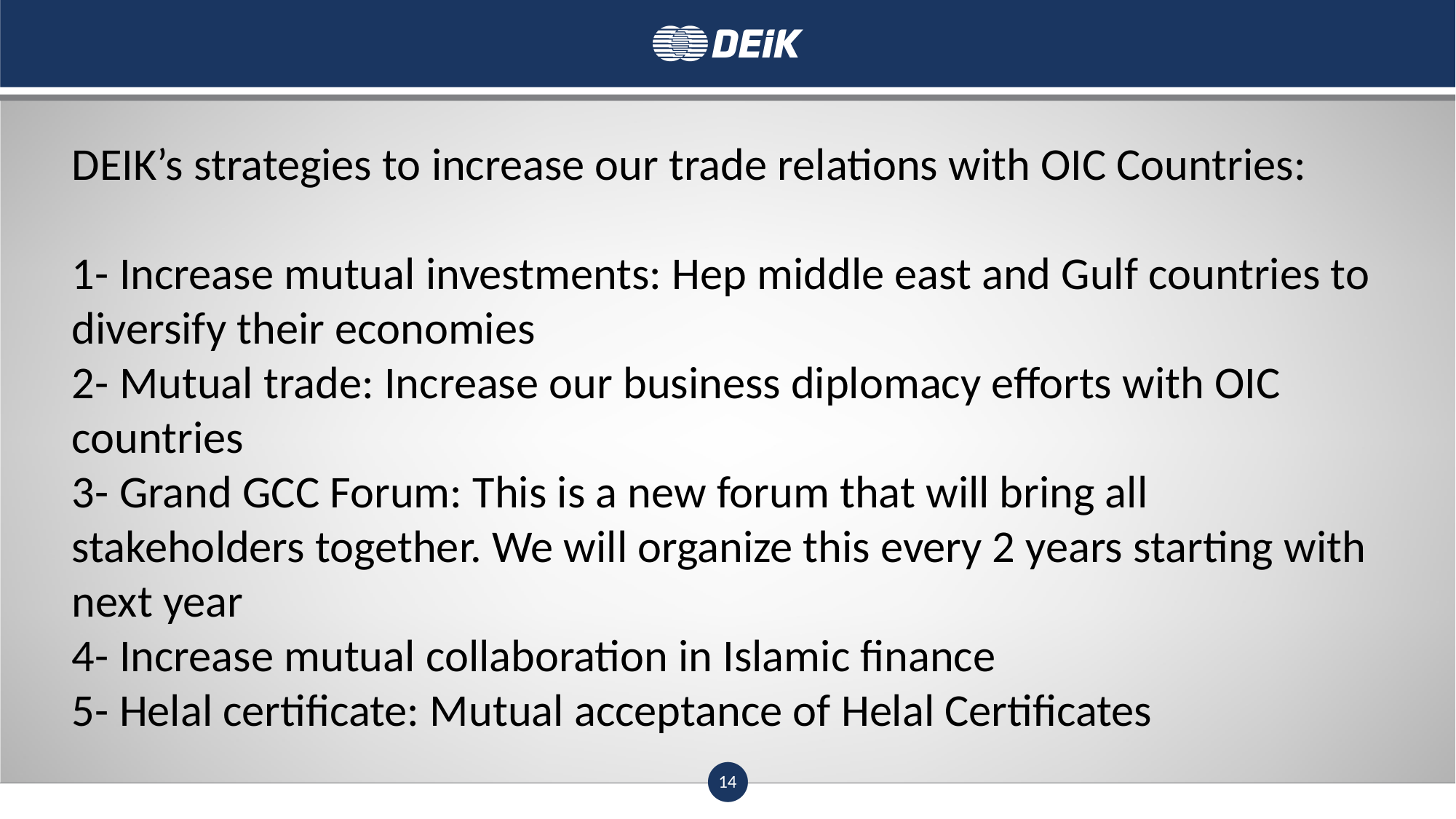

DEIK’s strategies to increase our trade relations with OIC Countries:

1- Increase mutual investments: Hep middle east and Gulf countries to diversify their economies
2- Mutual trade: Increase our business diplomacy efforts with OIC countries
3- Grand GCC Forum: This is a new forum that will bring all stakeholders together. We will organize this every 2 years starting with next year
4- Increase mutual collaboration in Islamic finance
5- Helal certificate: Mutual acceptance of Helal Certificates
14